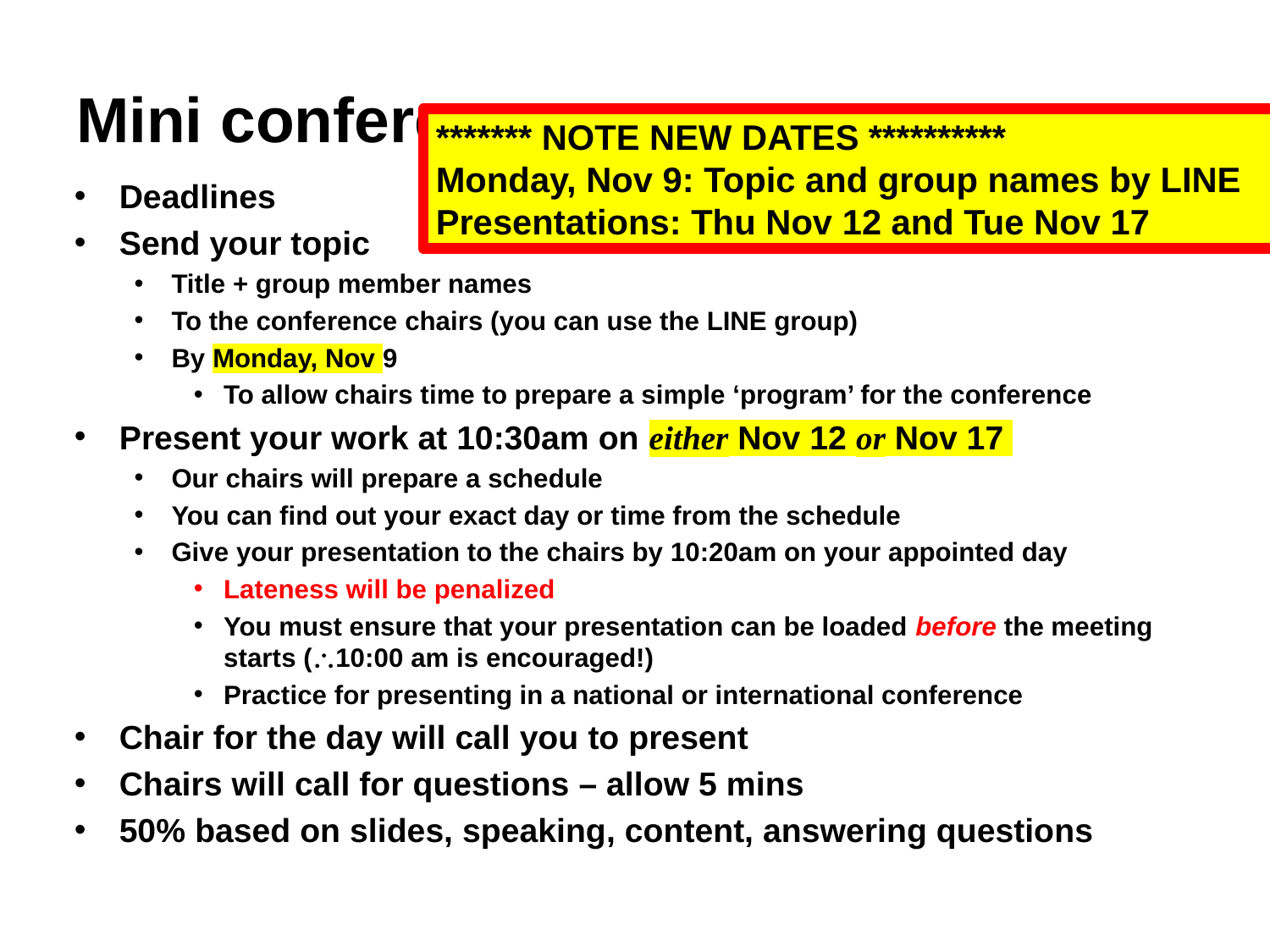

# Mini conference
******* NOTE NEW DATES **********
Monday, Nov 9: Topic and group names by LINE
Presentations: Thu Nov 12 and Tue Nov 17
Deadlines
Send your topic
Title + group member names
To the conference chairs (you can use the LINE group)
By Monday, Nov 9
To allow chairs time to prepare a simple ‘program’ for the conference
Present your work at 10:30am on either Nov 12 or Nov 17
Our chairs will prepare a schedule
You can find out your exact day or time from the schedule
Give your presentation to the chairs by 10:20am on your appointed day
Lateness will be penalized
You must ensure that your presentation can be loaded before the meeting starts (∴10:00 am is encouraged!)
Practice for presenting in a national or international conference
Chair for the day will call you to present
Chairs will call for questions – allow 5 mins
50% based on slides, speaking, content, answering questions